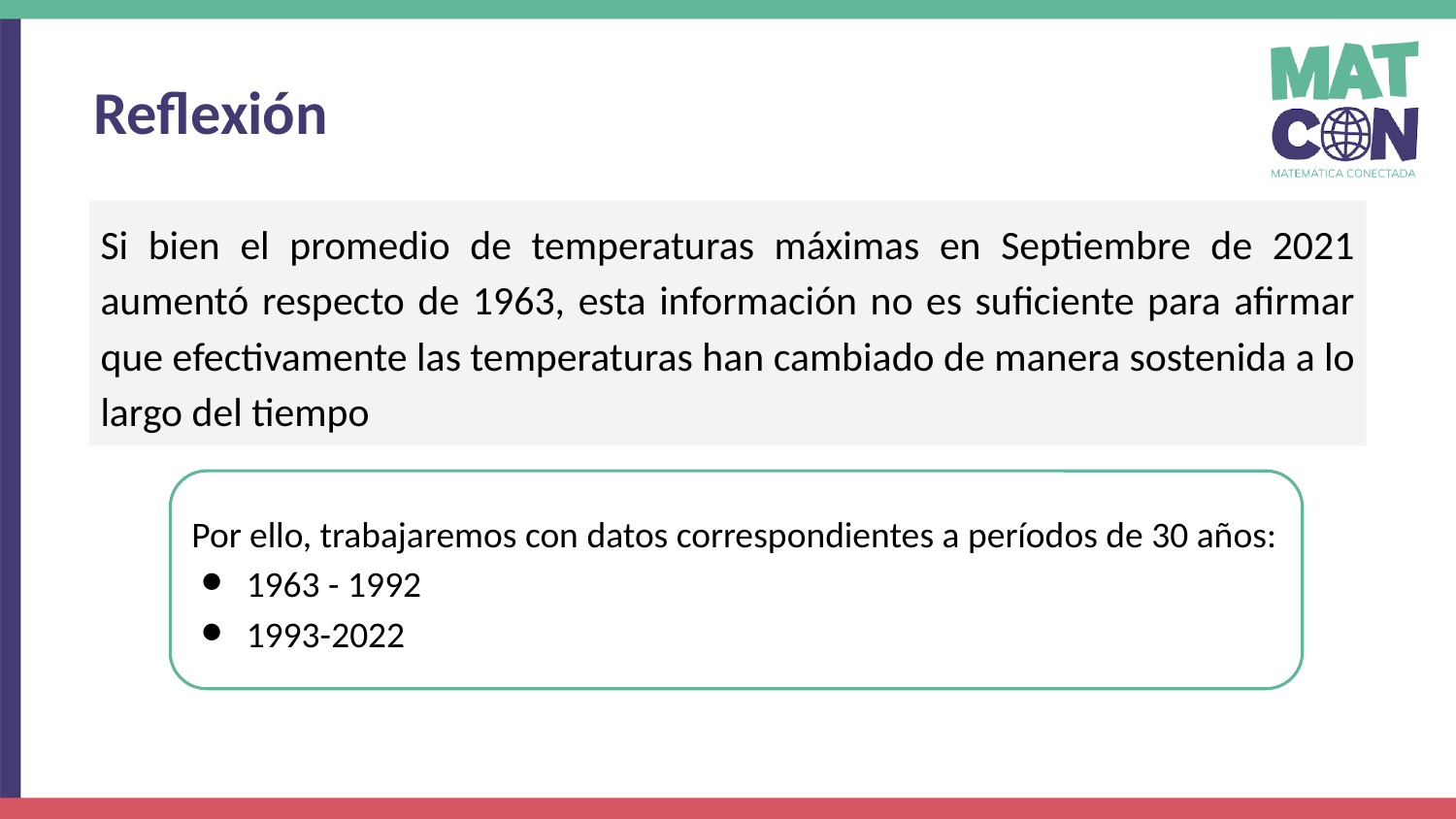

Reflexión
Si bien el promedio de temperaturas máximas en Septiembre de 2021 aumentó respecto de 1963, esta información no es suficiente para afirmar que efectivamente las temperaturas han cambiado de manera sostenida a lo largo del tiempo
Por ello, trabajaremos con datos correspondientes a períodos de 30 años:
1963 - 1992
1993-2022